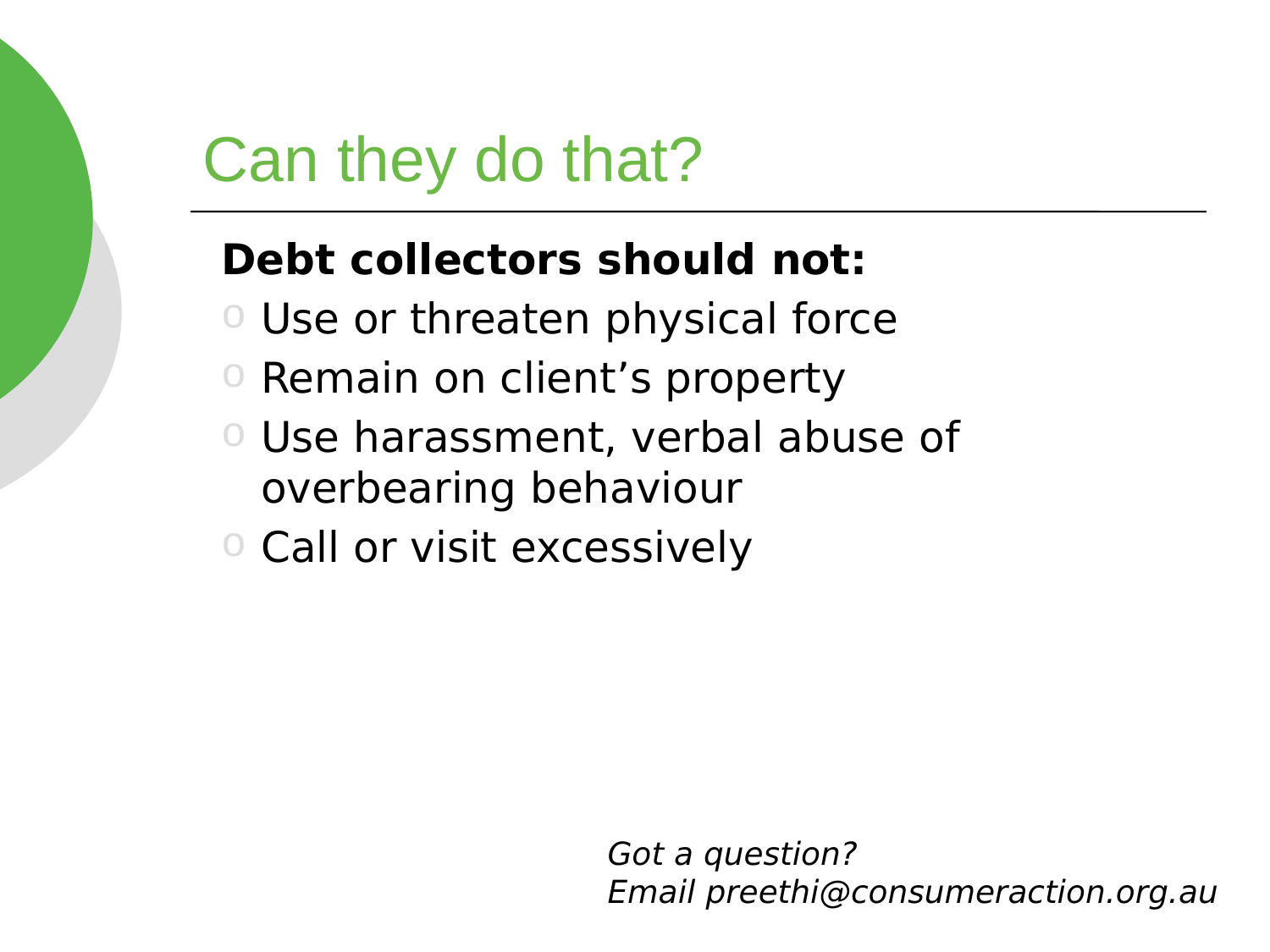

# Can they do that?
Debt collectors should not:
Use or threaten physical force
Remain on client’s property
Use harassment, verbal abuse of overbearing behaviour
Call or visit excessively
Got a question?
Email preethi@consumeraction.org.au